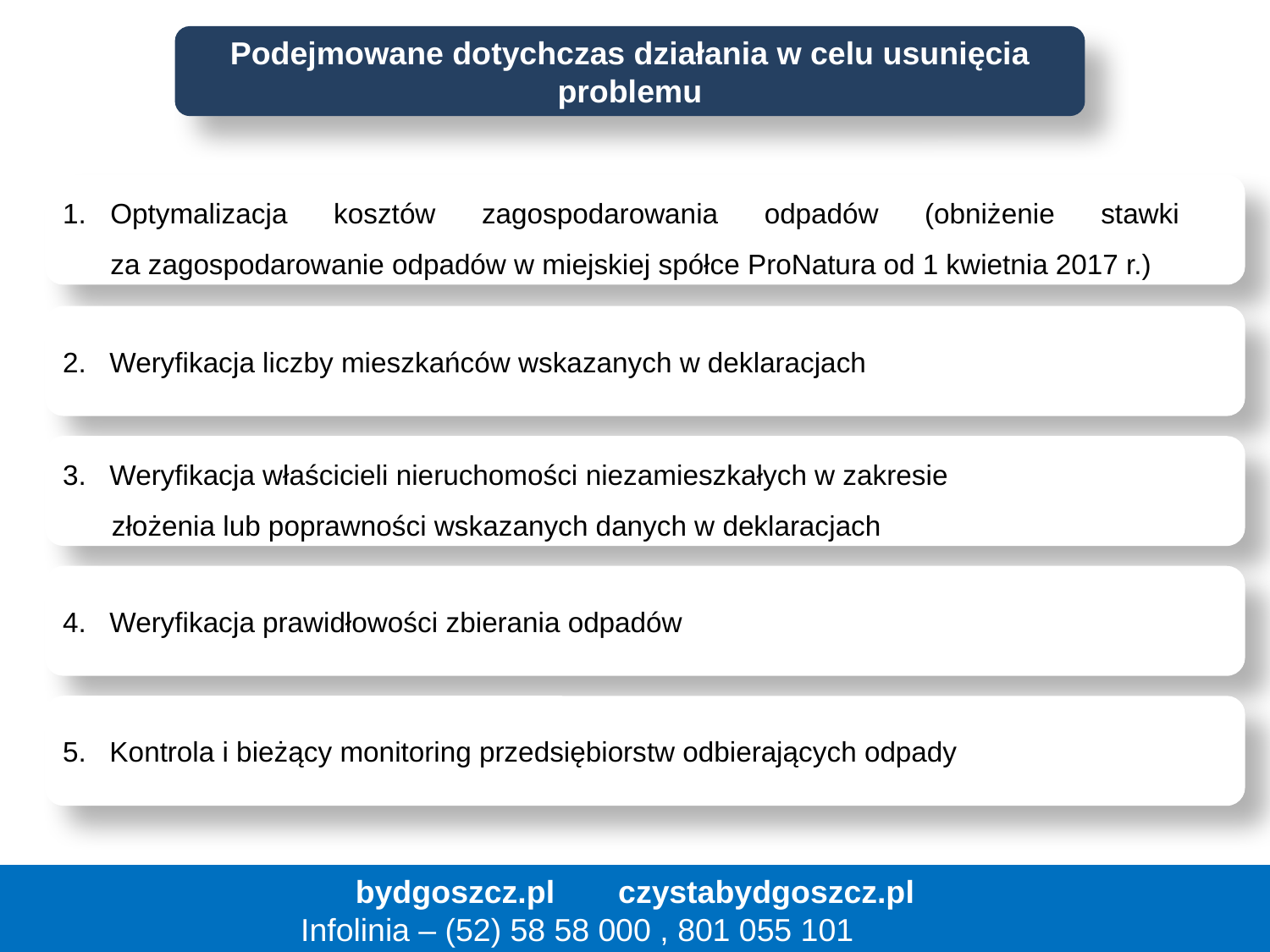

Podejmowane dotychczas działania w celu usunięcia problemu
Optymalizacja kosztów zagospodarowania odpadów (obniżenie stawki
za zagospodarowanie odpadów w miejskiej spółce ProNatura od 1 kwietnia 2017 r.)
2.   Weryfikacja liczby mieszkańców wskazanych w deklaracjach
3.   Weryfikacja właścicieli nieruchomości niezamieszkałych w zakresie
	   złożenia lub poprawności wskazanych danych w deklaracjach
4.   Weryfikacja prawidłowości zbierania odpadów
5.   Kontrola i bieżący monitoring przedsiębiorstw odbierających odpady
bydgoszcz.pl 	 czystabydgoszcz.pl
Infolinia – (52) 58 58 000 , 801 055 101
22
22